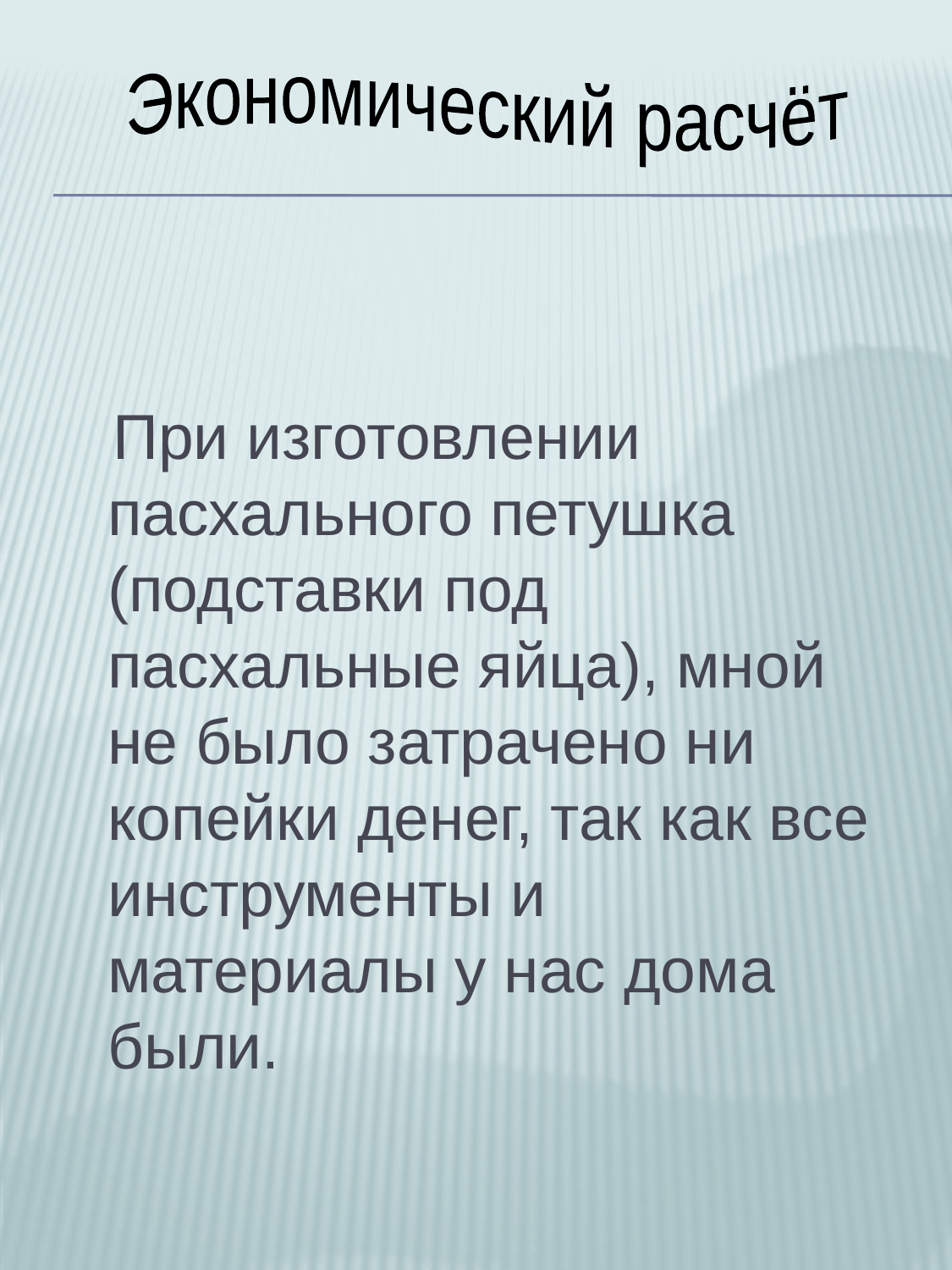

Экономический расчёт

   При изготовлении пасхального петушка (подставки под пасхальные яйца), мной не было затрачено ни копейки денег, так как все инструменты и материалы у нас дома были.